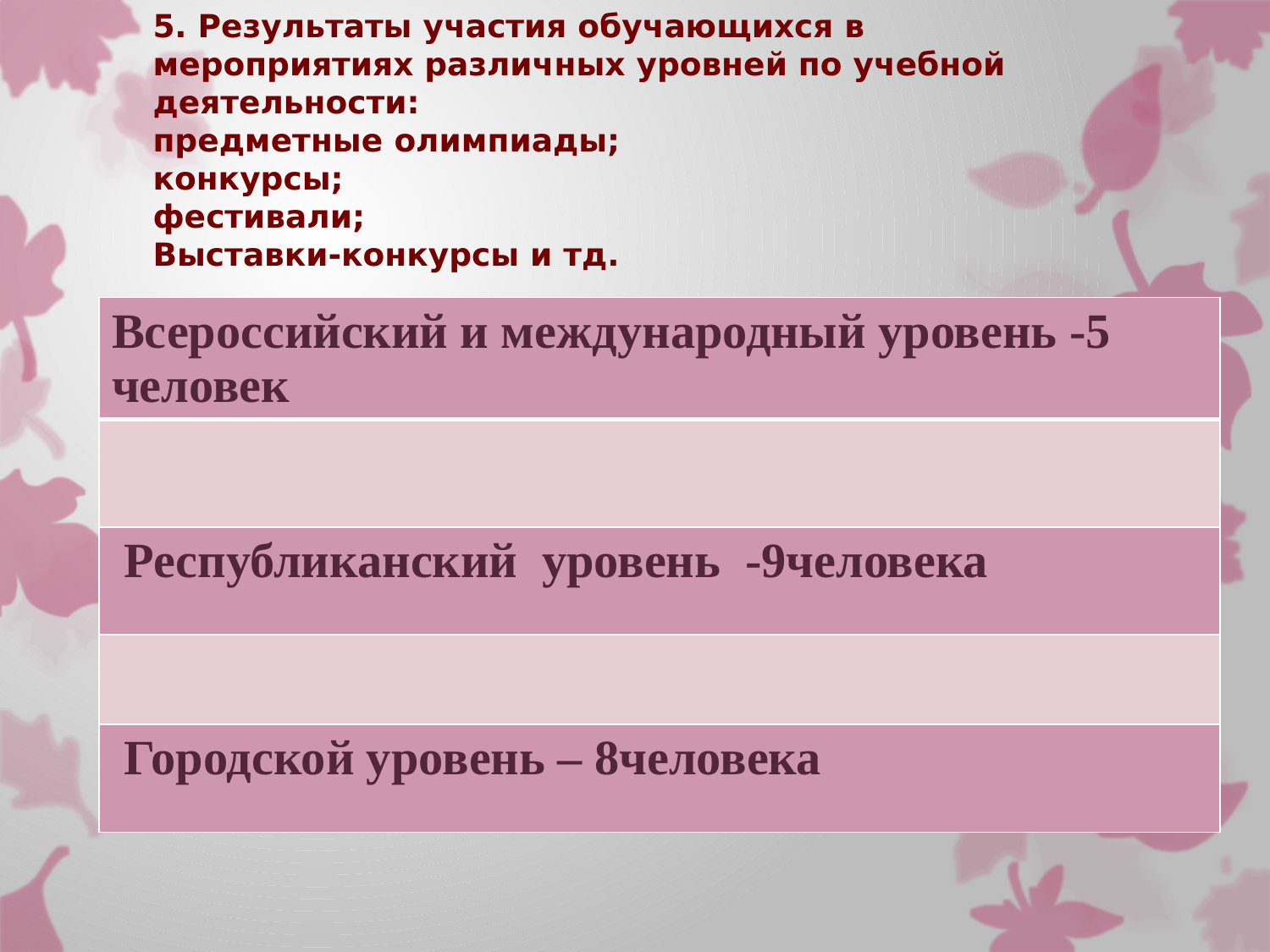

# 5. Результаты участия обучающихся в мероприятиях различных уровней по учебной деятельности: предметные олимпиады; конкурсы; фестивали; Выставки-конкурсы и тд.
| Всероссийский и международный уровень -5 человек |
| --- |
|  |
| Республиканский уровень -9человека |
|  |
| Городской уровень – 8человека |